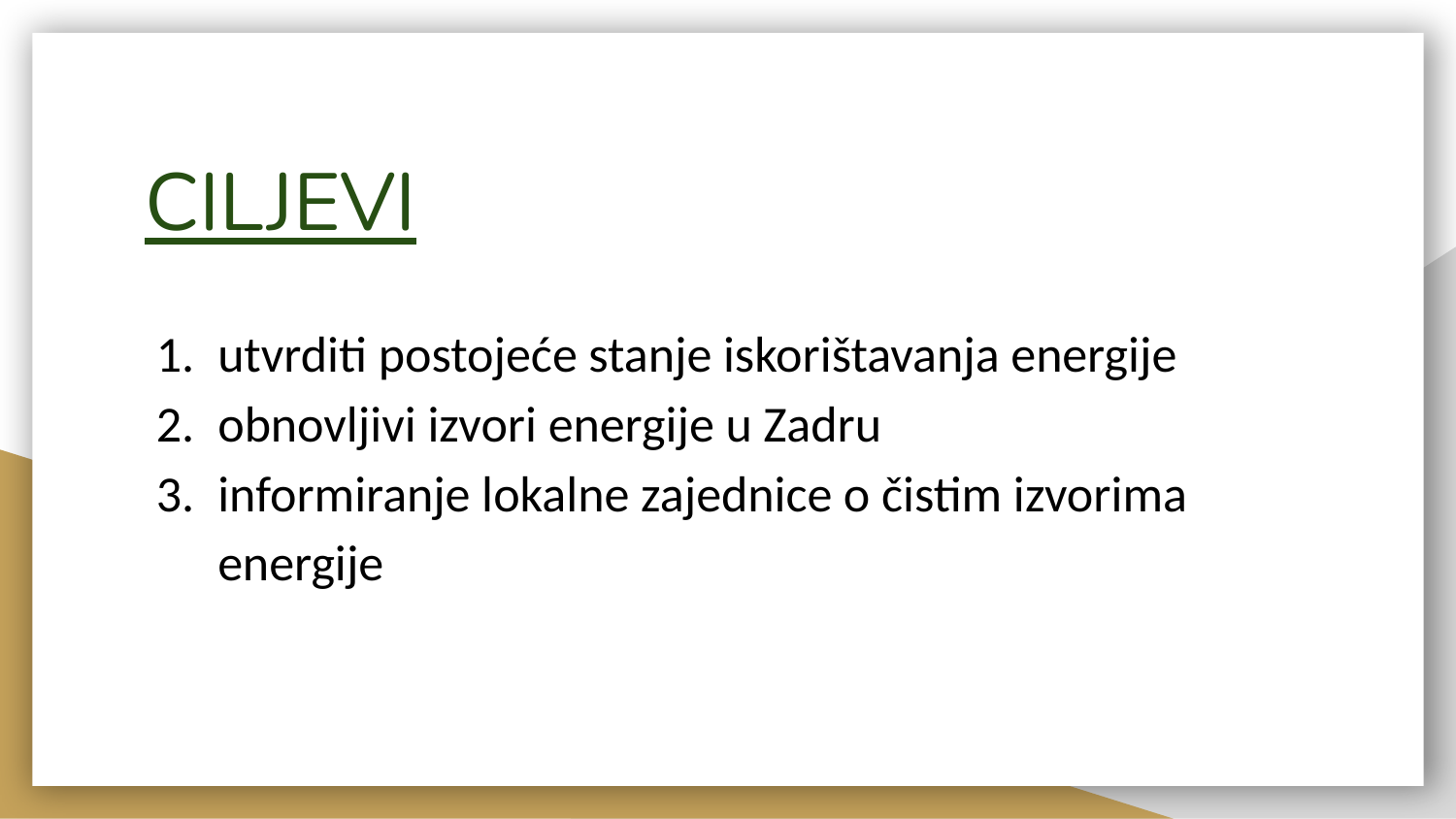

# CILJEVI
utvrditi postojeće stanje iskorištavanja energije
obnovljivi izvori energije u Zadru
informiranje lokalne zajednice o čistim izvorima energije